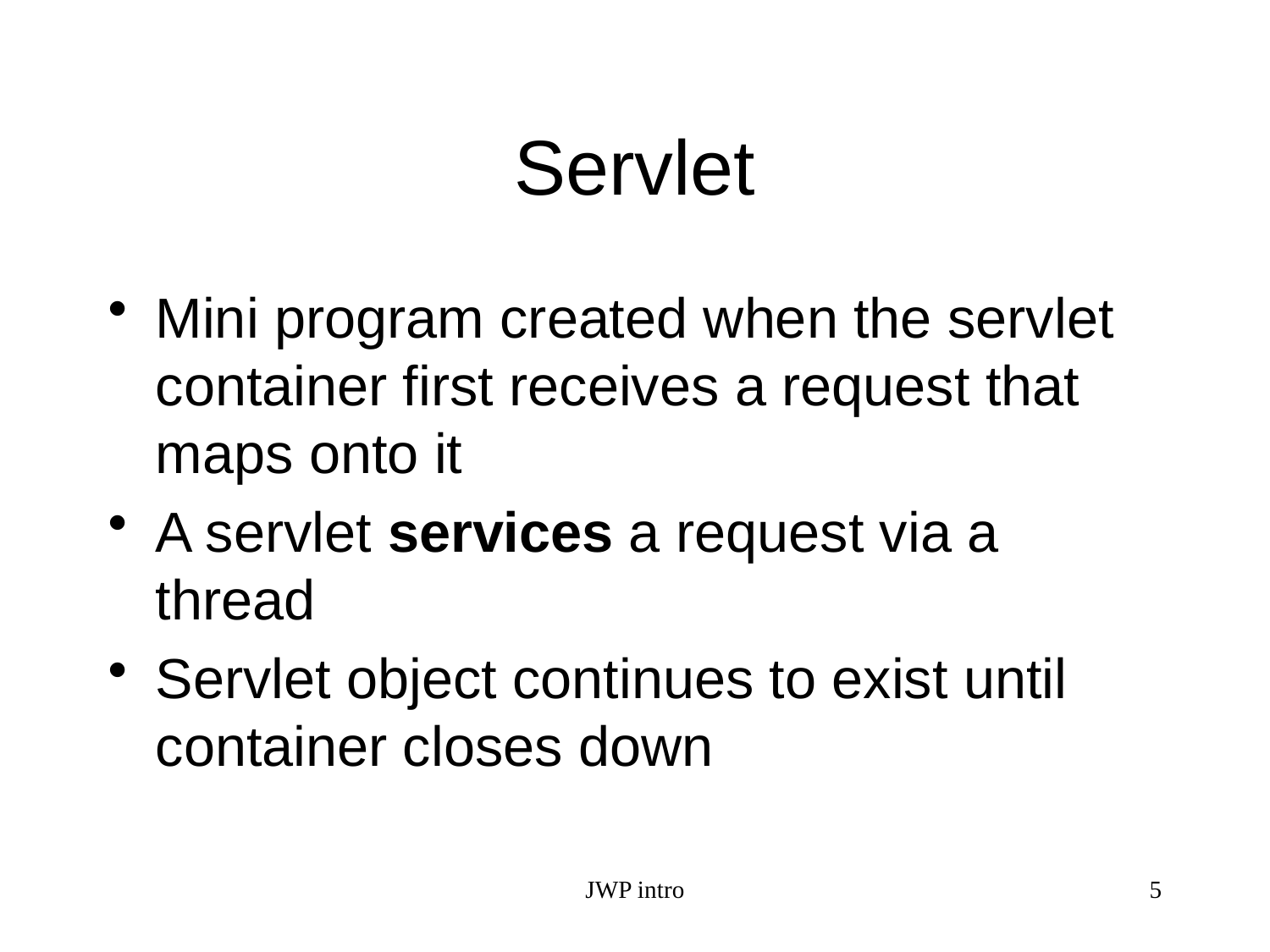

# Servlet
Mini program created when the servlet container first receives a request that maps onto it
A servlet services a request via a thread
Servlet object continues to exist until container closes down
JWP intro
5